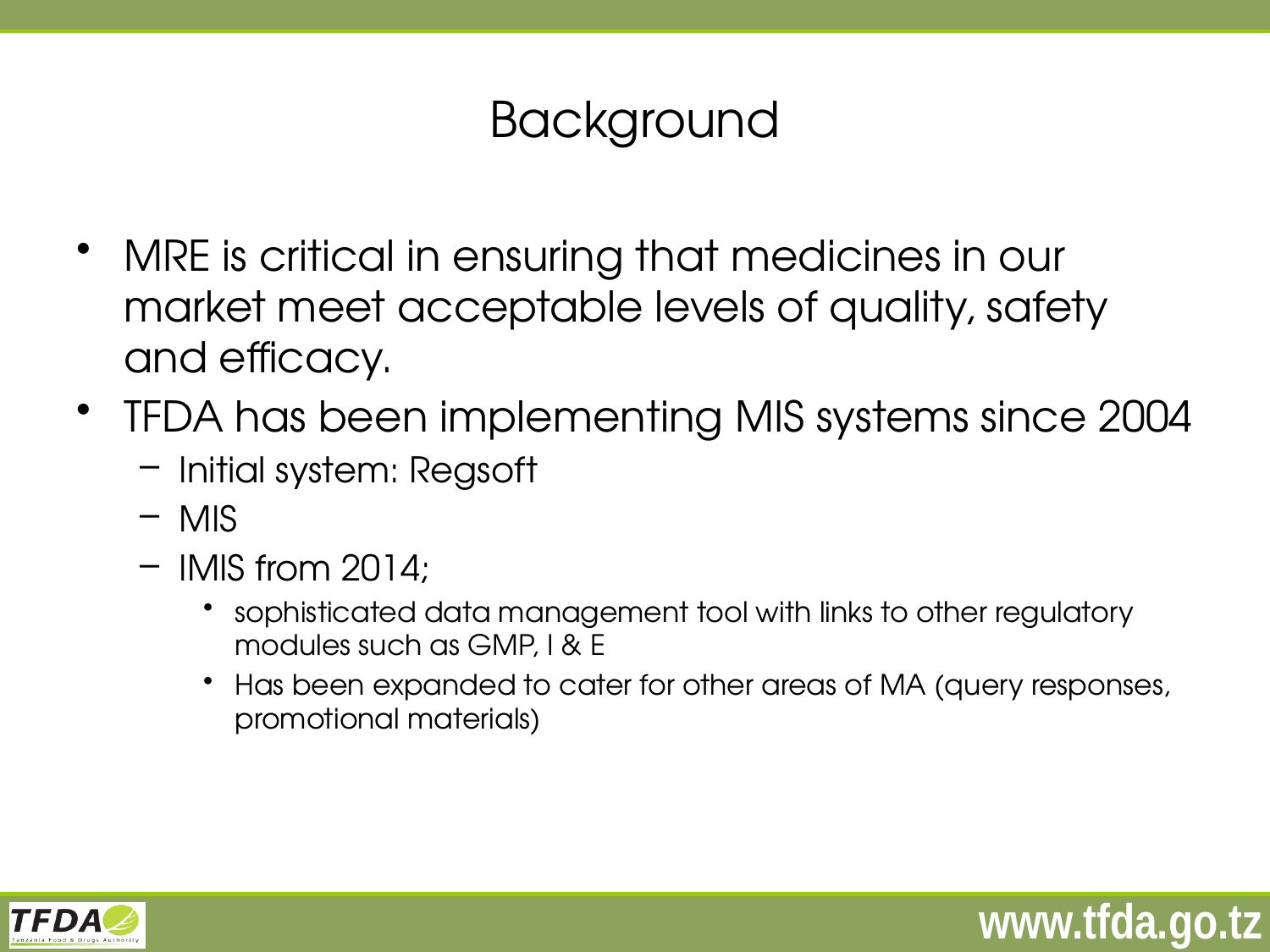

# Background
MRE is critical in ensuring that medicines in our market meet acceptable levels of quality, safety and efficacy.
TFDA has been implementing MIS systems since 2004
Initial system: Regsoft
MIS
IMIS from 2014;
sophisticated data management tool with links to other regulatory modules such as GMP, I & E
Has been expanded to cater for other areas of MA (query responses, promotional materials)